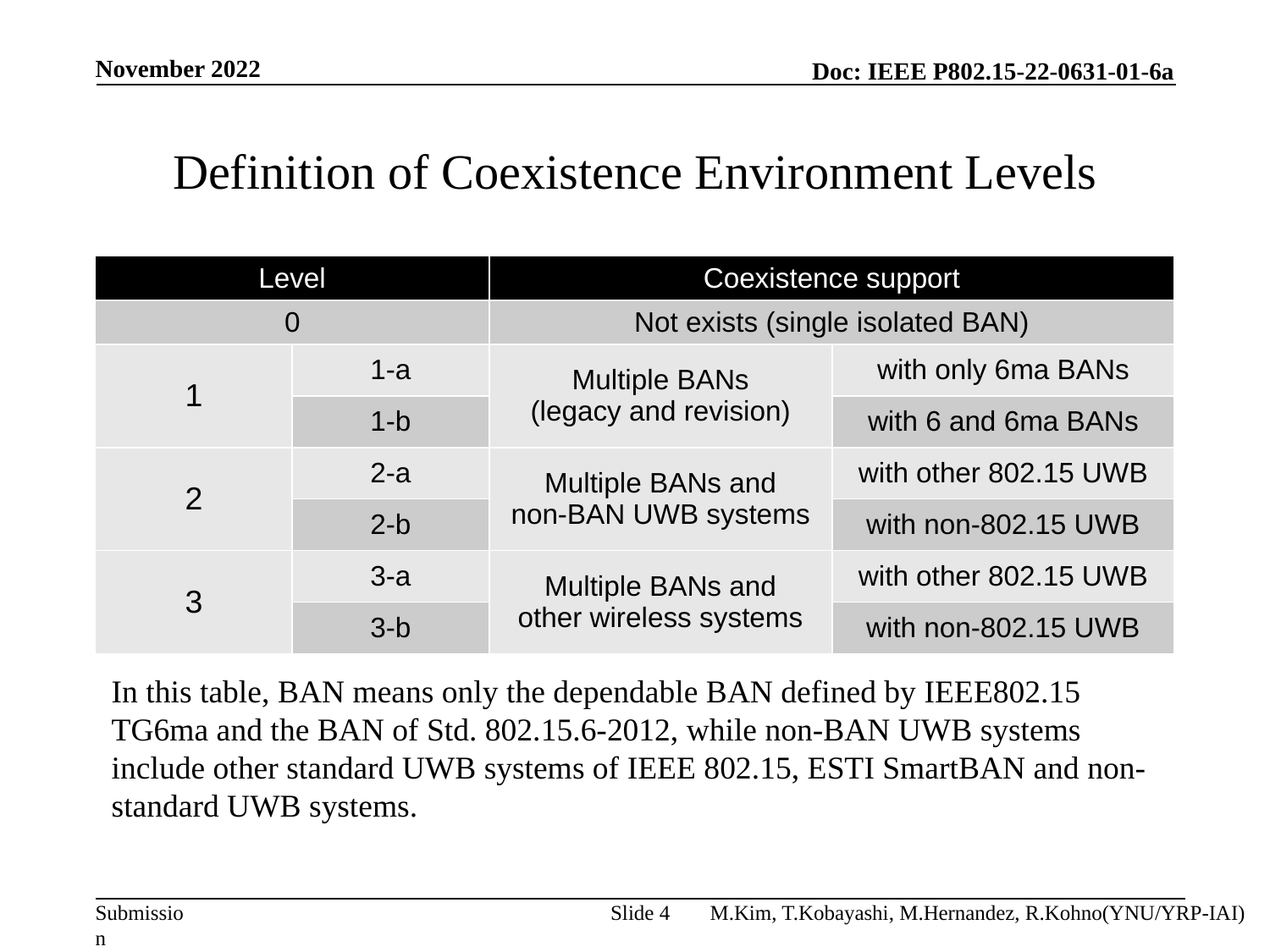

November 2022
# Definition of Coexistence Environment Levels
| Level |  | Coexistence support |  |
| --- | --- | --- | --- |
| 0 |  | Not exists (single isolated BAN) |  |
| 1 | 1-a | Multiple BANs (legacy and revision) | with only 6ma BANs |
|  | 1-b |  | with 6 and 6ma BANs |
| 2 | 2-a | Multiple BANs and non-BAN UWB systems | with other 802.15 UWB |
|  | 2-b |  | with non-802.15 UWB |
| 3 | 3-a | Multiple BANs and other wireless systems | with other 802.15 UWB |
|  | 3-b |  | with non-802.15 UWB |
In this table, BAN means only the dependable BAN defined by IEEE802.15 TG6ma and the BAN of Std. 802.15.6-2012, while non-BAN UWB systems include other standard UWB systems of IEEE 802.15, ESTI SmartBAN and non-standard UWB systems.

Slide 4
M.Kim, T.Kobayashi, M.Hernandez, R.Kohno(YNU/YRP-IAI)